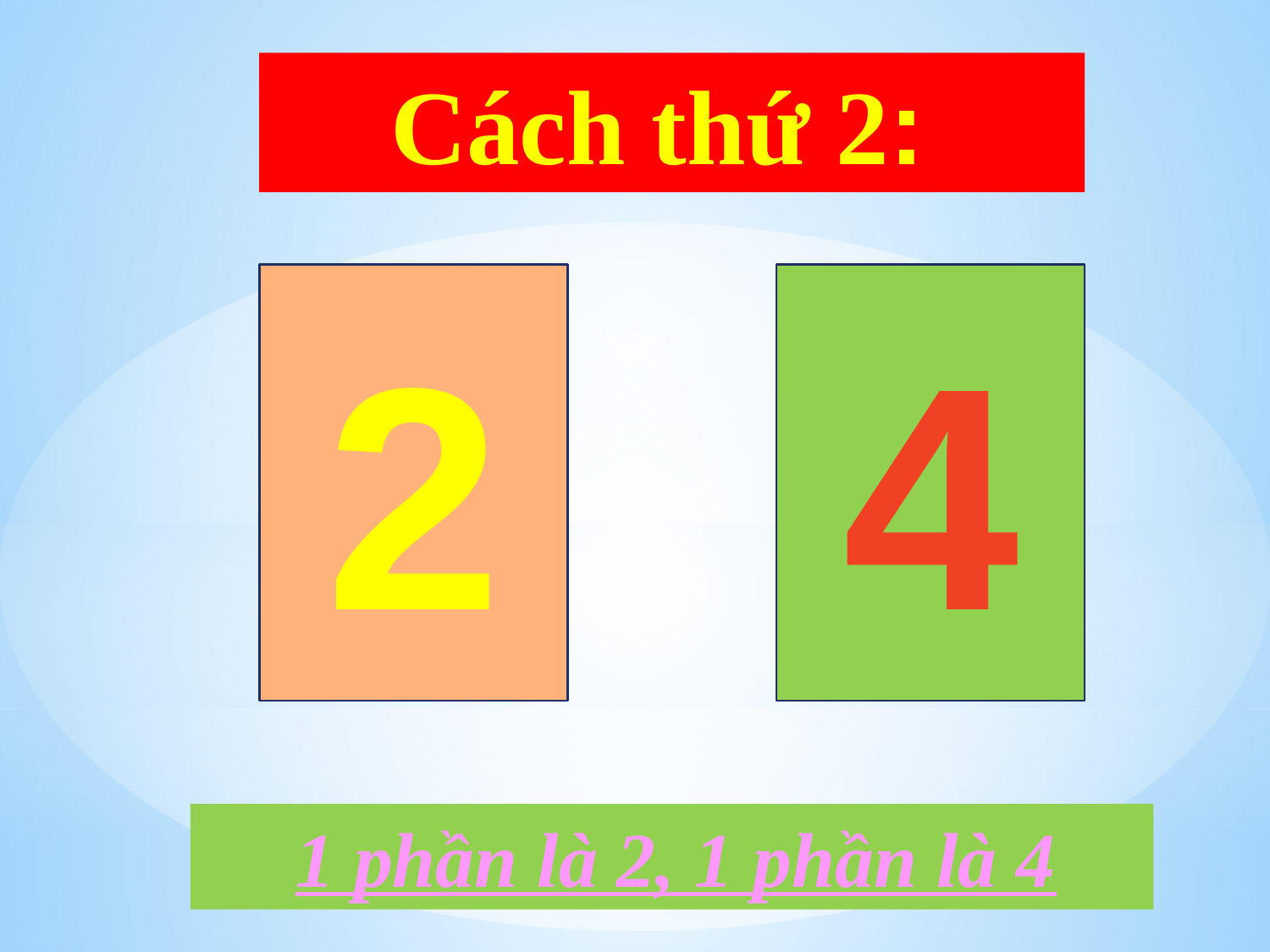

Cách thứ 2:
2
4
 1 phần là 2, 1 phần là 4